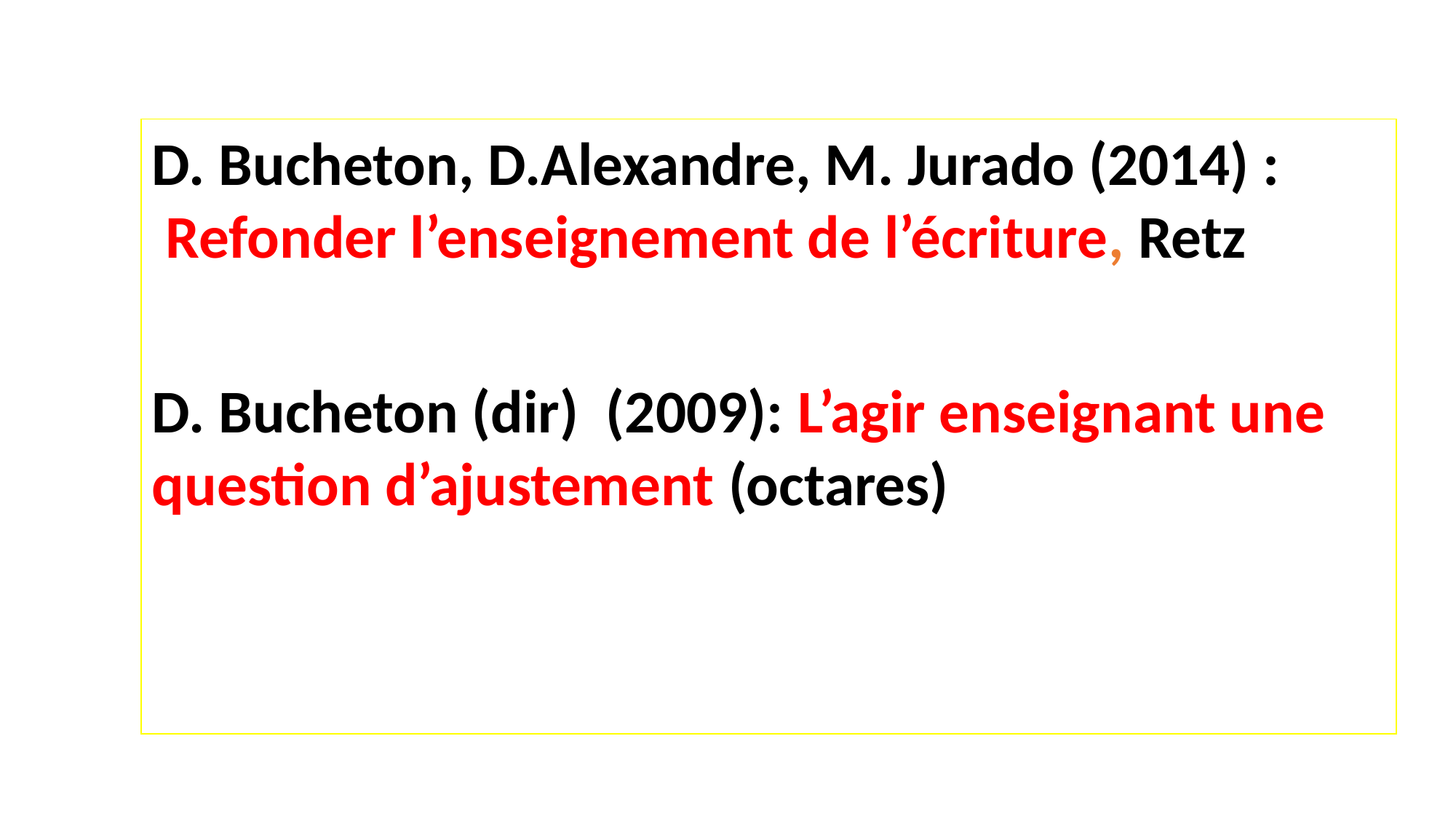

D. Bucheton, D.Alexandre, M. Jurado (2014) :
 Refonder l’enseignement de l’écriture, Retz

D. Bucheton (dir)  (2009): L’agir enseignant une question d’ajustement (octares)